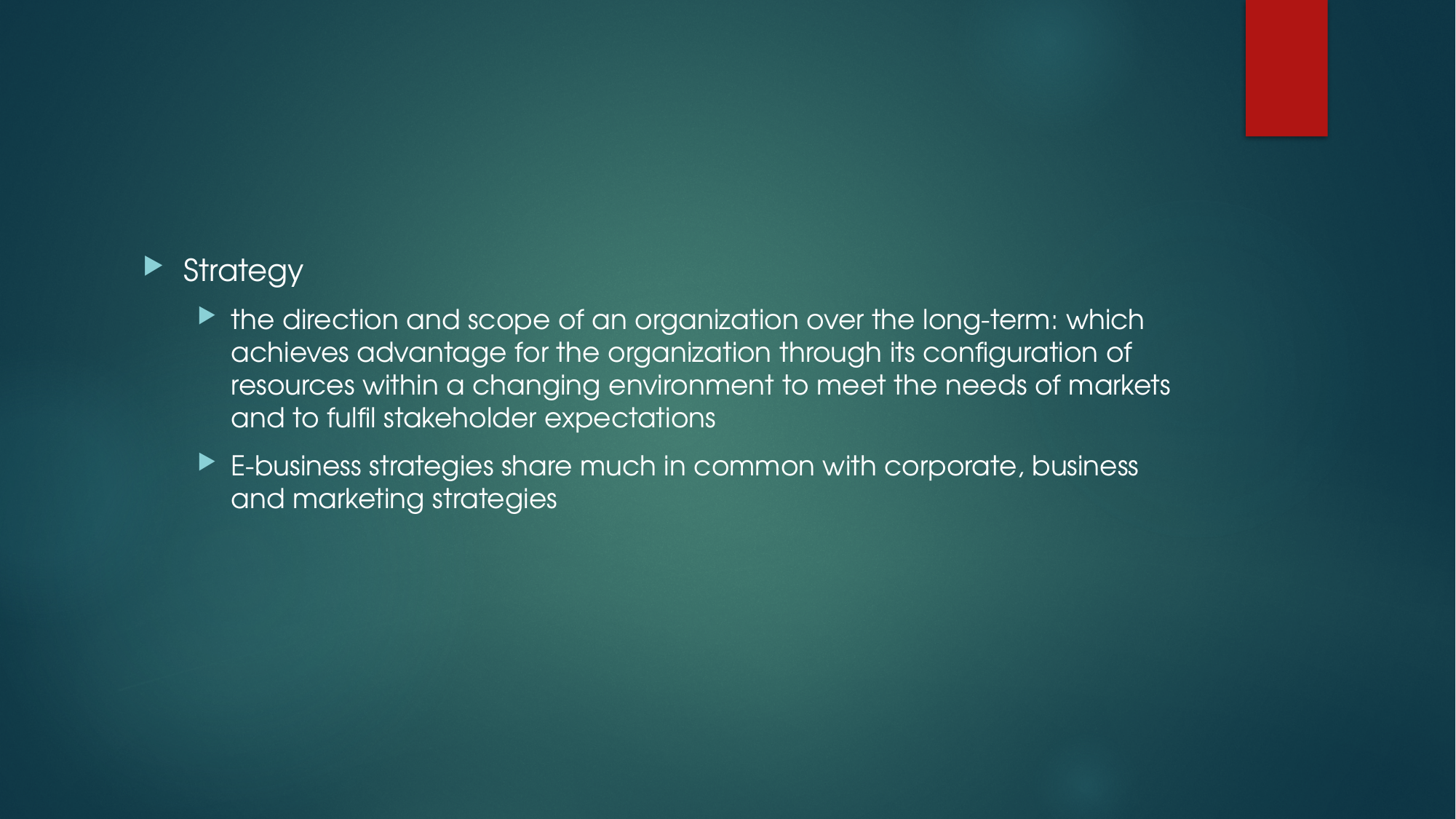

#
Strategy
the direction and scope of an organization over the long-term: which achieves advantage for the organization through its configuration of resources within a changing environment to meet the needs of markets and to fulfil stakeholder expectations
E-business strategies share much in common with corporate, business and marketing strategies